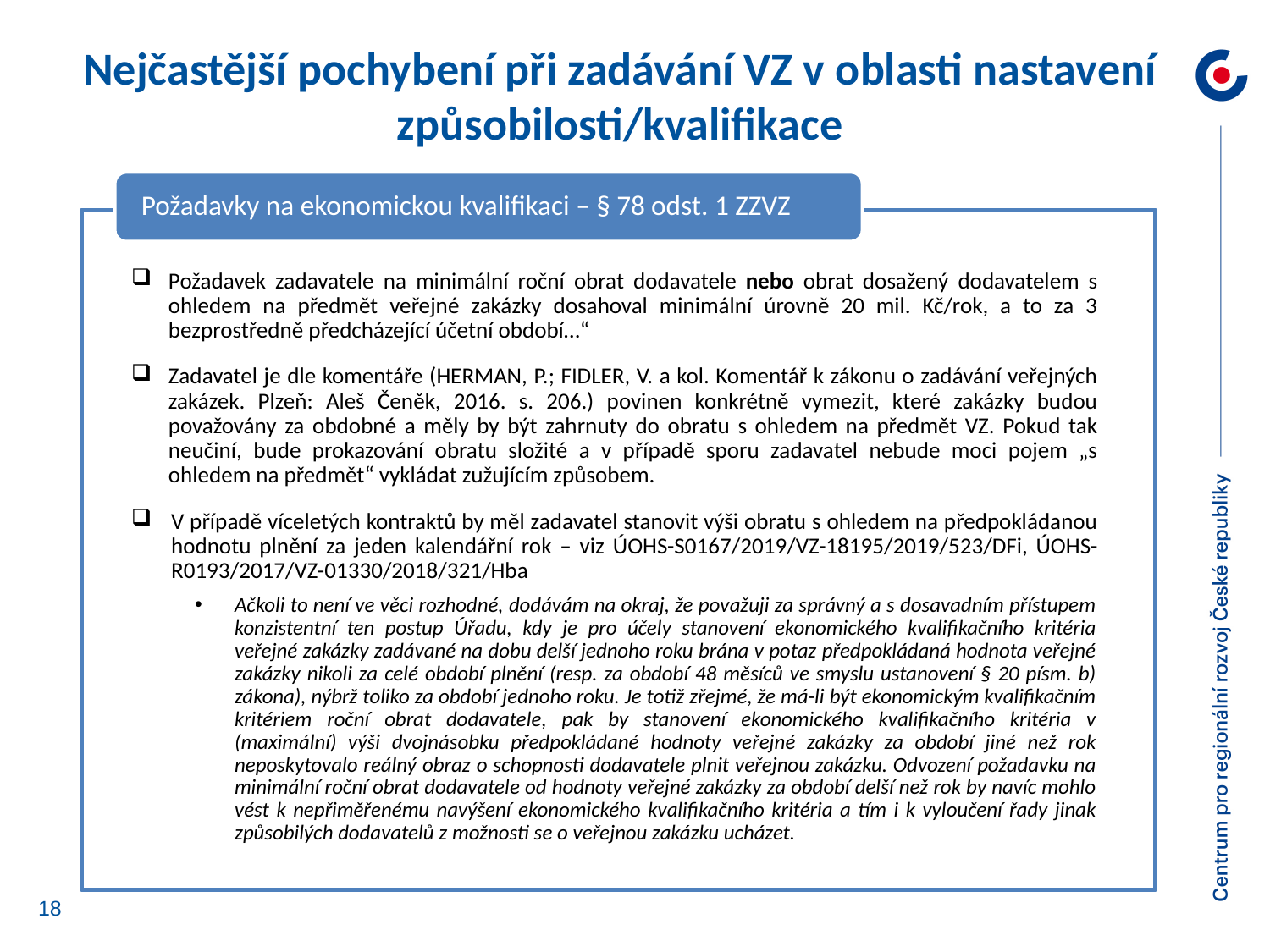

Nejčastější pochybení při zadávání VZ v oblasti nastavení způsobilosti/kvalifikace

Požadavky na ekonomickou kvalifikaci – § 78 odst. 1 ZZVZ

Požadavek zadavatele na minimální roční obrat dodavatele nebo obrat dosažený dodavatelem s ohledem na předmět veřejné zakázky dosahoval minimální úrovně 20 mil. Kč/rok, a to za 3 bezprostředně předcházející účetní období…“
Zadavatel je dle komentáře (HERMAN, P.; FIDLER, V. a kol. Komentář k zákonu o zadávání veřejných zakázek. Plzeň: Aleš Čeněk, 2016. s. 206.) povinen konkrétně vymezit, které zakázky budou považovány za obdobné a měly by být zahrnuty do obratu s ohledem na předmět VZ. Pokud tak neučiní, bude prokazování obratu složité a v případě sporu zadavatel nebude moci pojem „s ohledem na předmět“ vykládat zužujícím způsobem.
V případě víceletých kontraktů by měl zadavatel stanovit výši obratu s ohledem na předpokládanou hodnotu plnění za jeden kalendářní rok – viz ÚOHS-S0167/2019/VZ-18195/2019/523/DFi, ÚOHS-R0193/2017/VZ-01330/2018/321/Hba
Ačkoli to není ve věci rozhodné, dodávám na okraj, že považuji za správný a s dosavadním přístupem konzistentní ten postup Úřadu, kdy je pro účely stanovení ekonomického kvalifikačního kritéria veřejné zakázky zadávané na dobu delší jednoho roku brána v potaz předpokládaná hodnota veřejné zakázky nikoli za celé období plnění (resp. za období 48 měsíců ve smyslu ustanovení § 20 písm. b) zákona), nýbrž toliko za období jednoho roku. Je totiž zřejmé, že má-li být ekonomickým kvalifikačním kritériem roční obrat dodavatele, pak by stanovení ekonomického kvalifikačního kritéria v (maximální) výši dvojnásobku předpokládané hodnoty veřejné zakázky za období jiné než rok neposkytovalo reálný obraz o schopnosti dodavatele plnit veřejnou zakázku. Odvození požadavku na minimální roční obrat dodavatele od hodnoty veřejné zakázky za období delší než rok by navíc mohlo vést k nepřiměřenému navýšení ekonomického kvalifikačního kritéria a tím i k vyloučení řady jinak způsobilých dodavatelů z možnosti se o veřejnou zakázku ucházet.
18